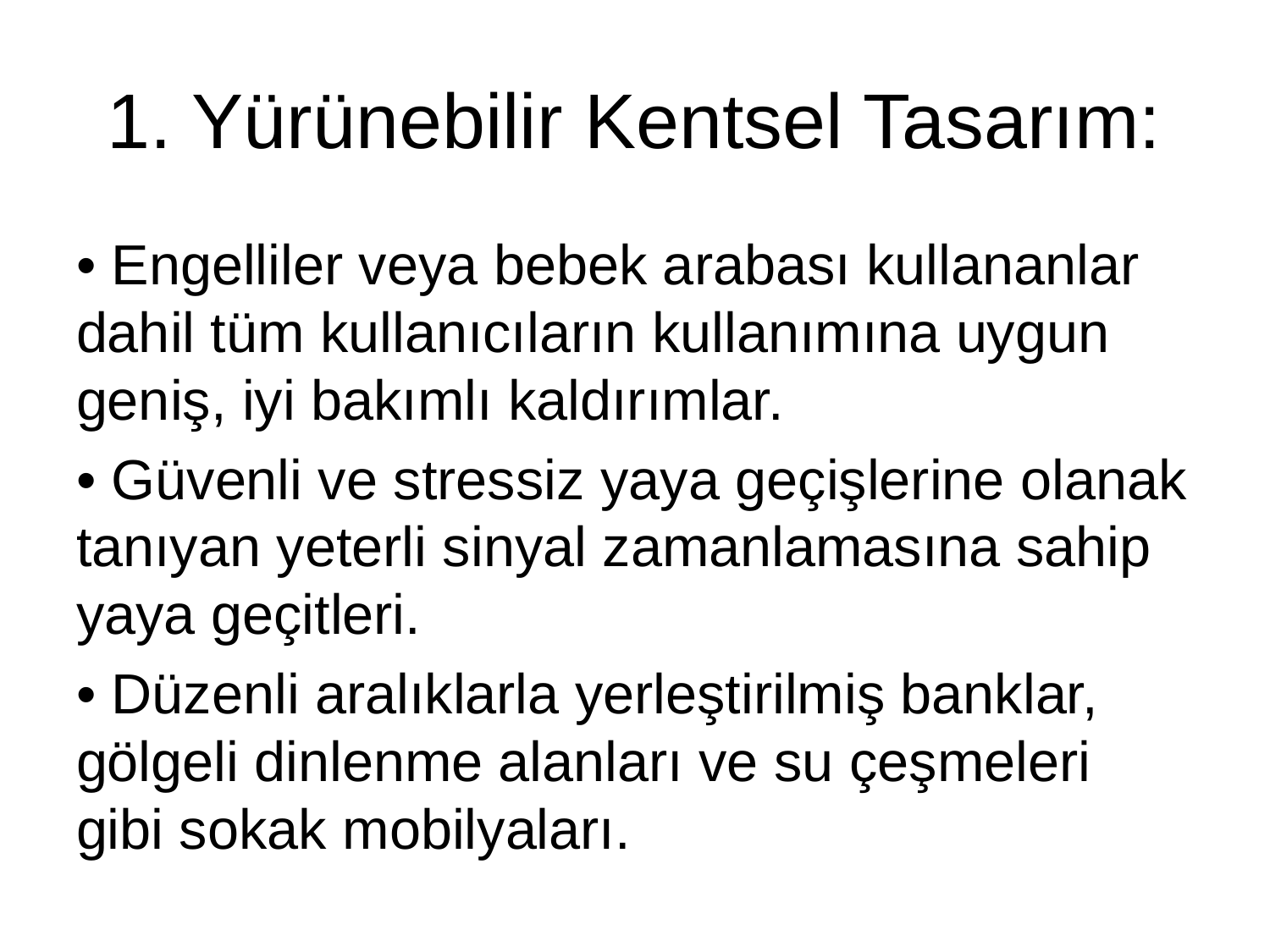

# 1. Yürünebilir Kentsel Tasarım:
• Engelliler veya bebek arabası kullananlar dahil tüm kullanıcıların kullanımına uygun geniş, iyi bakımlı kaldırımlar.
• Güvenli ve stressiz yaya geçişlerine olanak tanıyan yeterli sinyal zamanlamasına sahip yaya geçitleri.
• Düzenli aralıklarla yerleştirilmiş banklar, gölgeli dinlenme alanları ve su çeşmeleri gibi sokak mobilyaları.